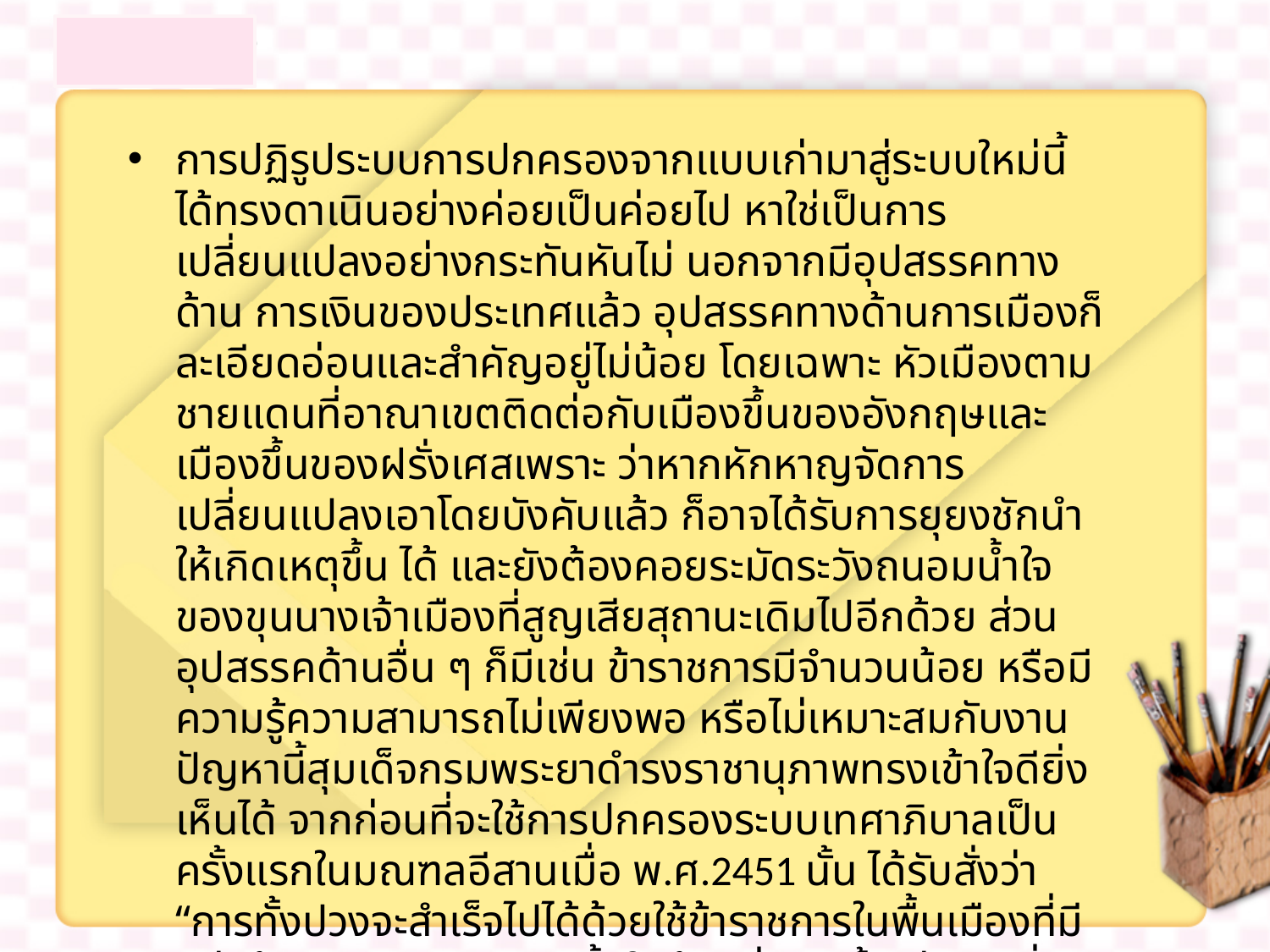

การปฏิรูประบบการปกครองจากแบบเก่ามาสู่ระบบใหม่นี้ ได้ทรงดาเนินอย่างค่อยเป็นค่อยไป หาใช่เป็นการเปลี่ยนแปลงอย่างกระทันหันไม่ นอกจากมีอุปสรรคทางด้าน การเงินของประเทศแล้ว อุปสรรคทางด้านการเมืองก็ละเอียดอ่อนและสำคัญอยู่ไม่น้อย โดยเฉพาะ หัวเมืองตามชายแดนที่อาณาเขตติดต่อกับเมืองขึ้นของอังกฤษและเมืองขึ้นของฝรั่งเศสเพราะ ว่าหากหักหาญจัดการเปลี่ยนแปลงเอาโดยบังคับแล้ว ก็อาจได้รับการยุยงชักนำให้เกิดเหตุขึ้น ได้ และยังต้องคอยระมัดระวังถนอมน้ำใจของขุนนางเจ้าเมืองที่สูญเสียสุถานะเดิมไปอีกด้วย ส่วนอุปสรรคด้านอื่น ๆ ก็มีเช่น ข้าราชการมีจำนวนน้อย หรือมีความรู้ความสามารถไม่เพียงพอ หรือไม่เหมาะสมกับงาน ปัญหานี้สุมเด็จกรมพระยาดำรงราชานุภาพทรงเข้าใจดียิ่ง เห็นได้ จากก่อนที่จะใช้การปกครองระบบเทศาภิบาลเป็นครั้งแรกในมณฑลอีสานเมื่อ พ.ศ.2451 นั้น ได้รับสั่งว่า “การทั้งปวงจะสำเร็จไปได้ด้วยใช้ข้าราชการในพื้นเมืองที่มีอยู่แล้ว หรือจัดหาฝึก หัดขึ้นในท้องถิ่นอันนั้น ค่อยเปลี่ยนค่อยแปลงไปโดยสำคัญ”